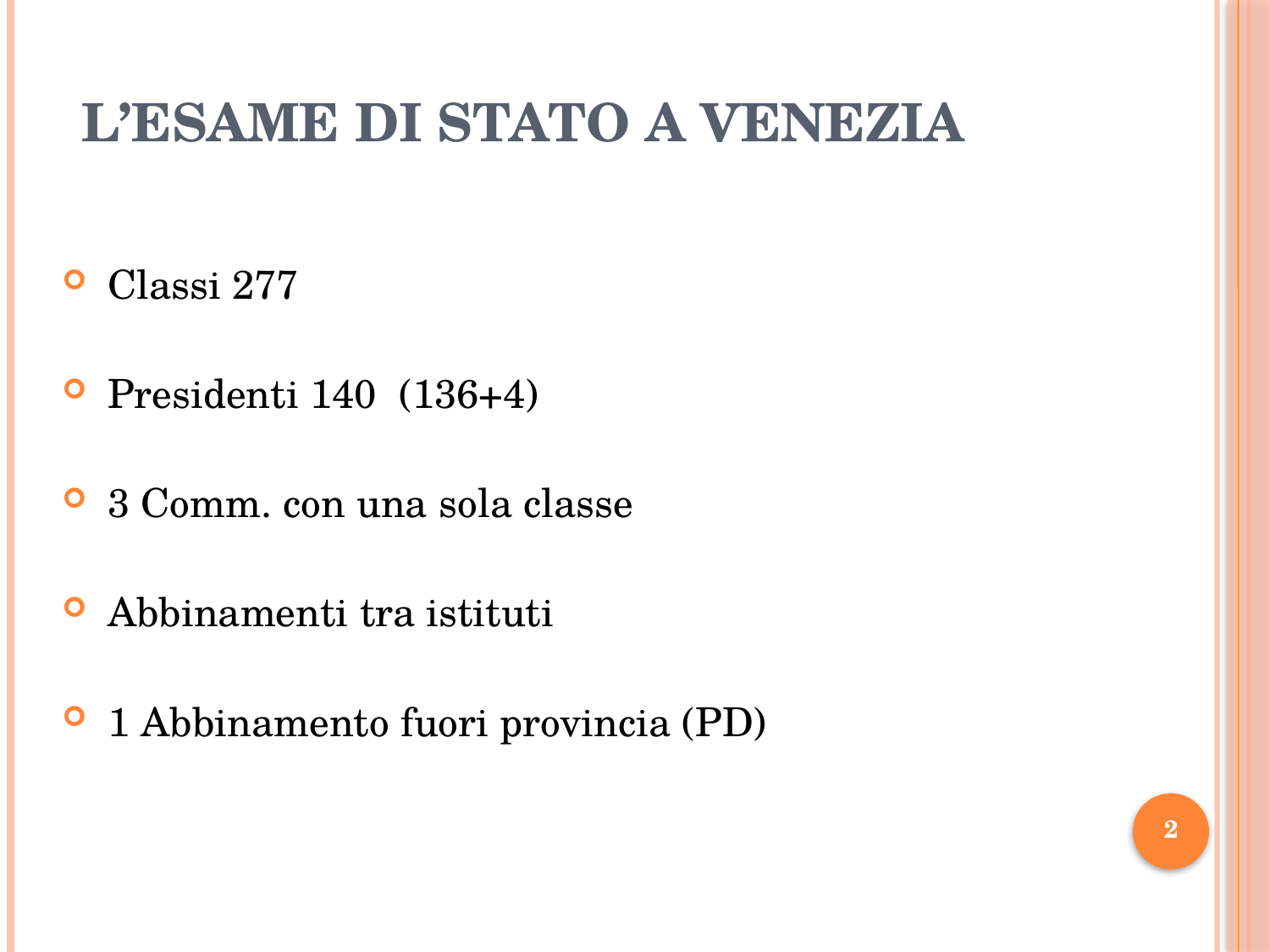

# L’ESAME DI STATO A VENEZIA

 Classi 277

 Presidenti 140  (136+4)

 3 Comm. con una sola classe

 Abbinamenti tra istituti

 1 Abbinamento fuori provincia (PD)

2